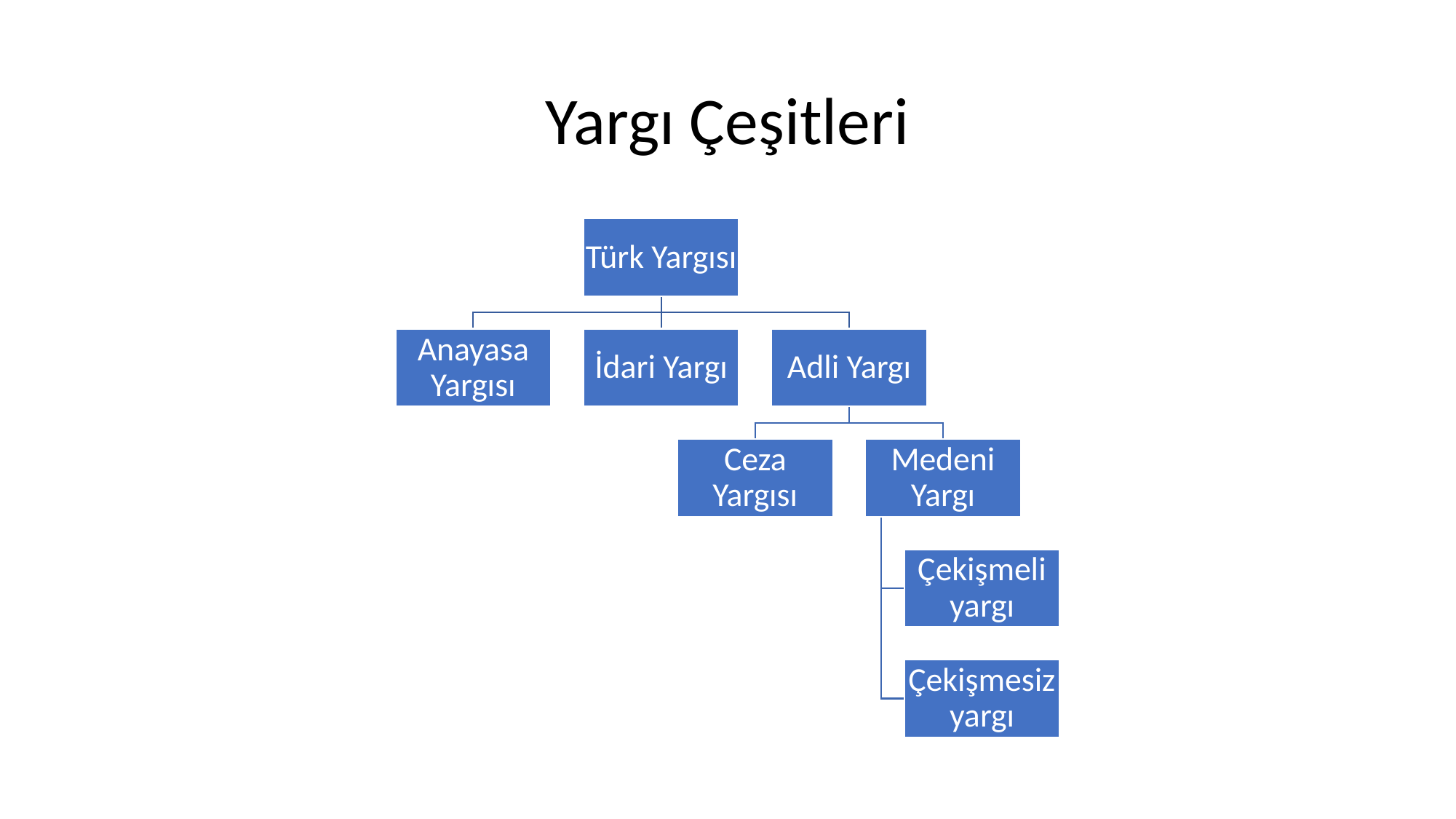

# Yargı Çeşitleri
Türk Yargısı
Anayasa Yargısı
İdari Yargı
Adli Yargı
Ceza Yargısı
Medeni Yargı
Çekişmeli yargı
Çekişmesiz yargı